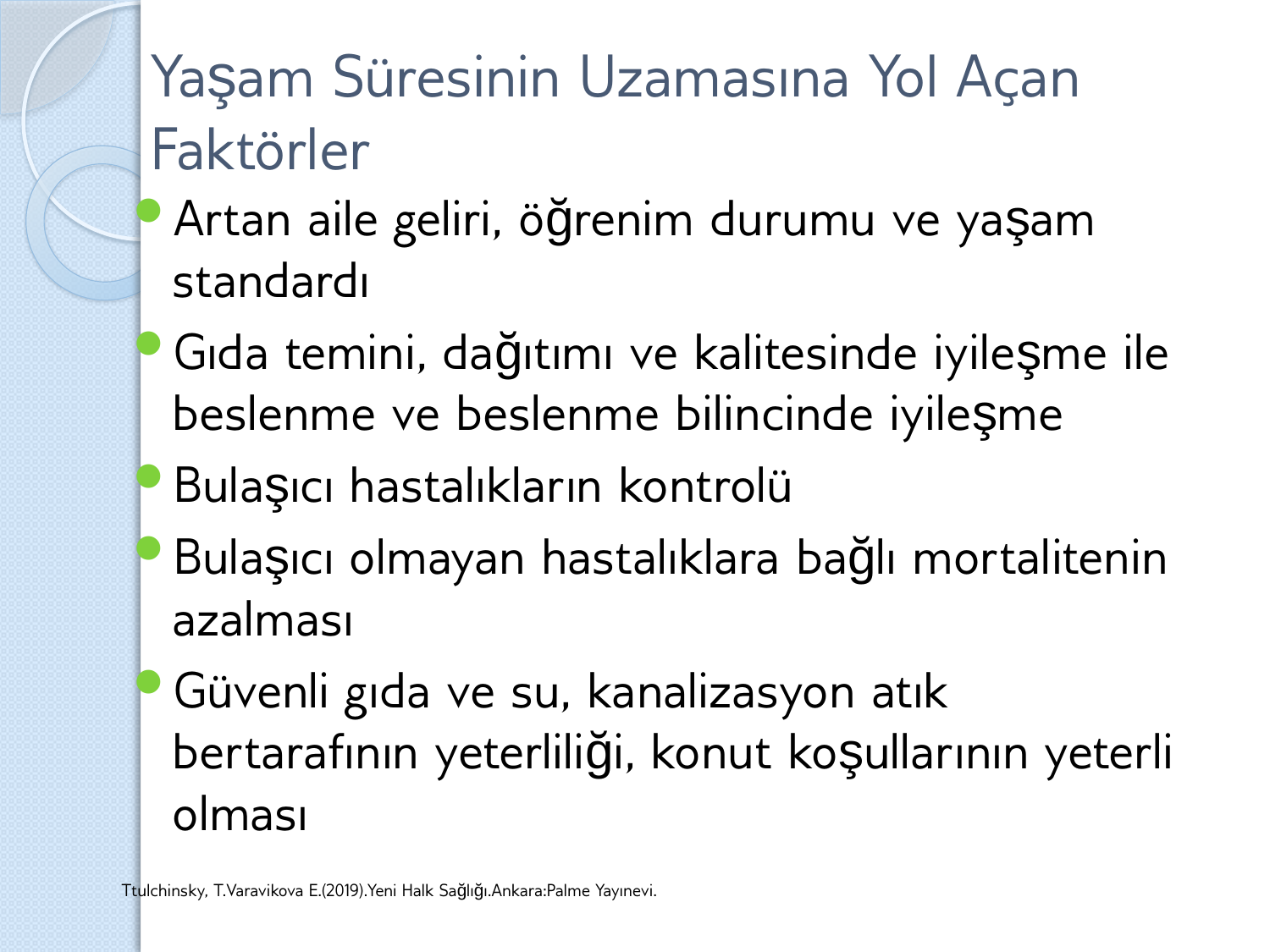

# Yaşam Süresinin Uzamasına Yol Açan Faktörler
Artan aile geliri, öğrenim durumu ve yaşam standardı
Gıda temini, dağıtımı ve kalitesinde iyileşme ile beslenme ve beslenme bilincinde iyileşme
Bulaşıcı hastalıkların kontrolü
Bulaşıcı olmayan hastalıklara bağlı mortalitenin azalması
Güvenli gıda ve su, kanalizasyon atık bertarafının yeterliliği, konut koşullarının yeterli olması
Ttulchinsky, T.Varavikova E.(2019).Yeni Halk Sağlığı.Ankara:Palme Yayınevi.